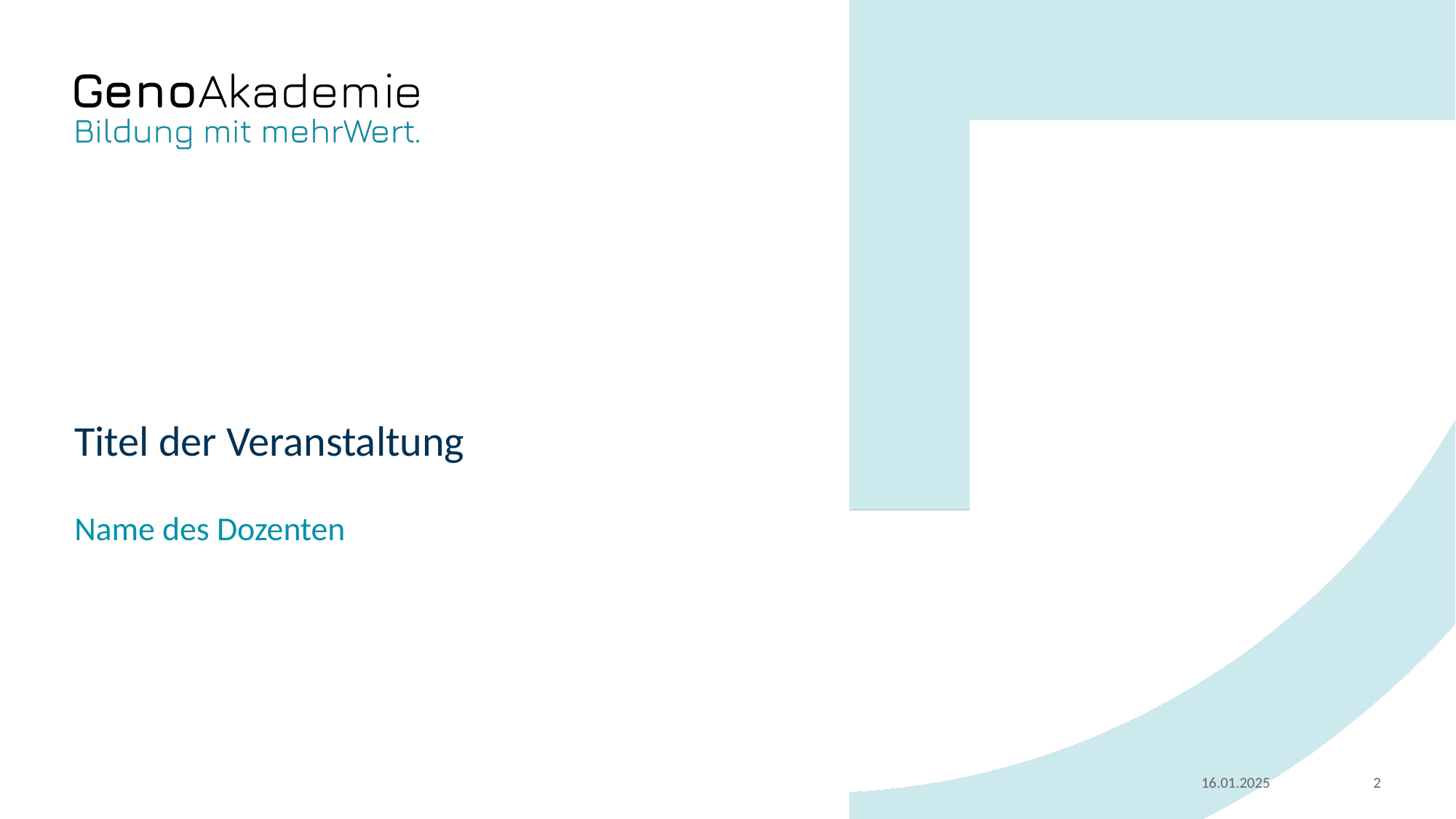

# Titel der Veranstaltung
Name des Dozenten